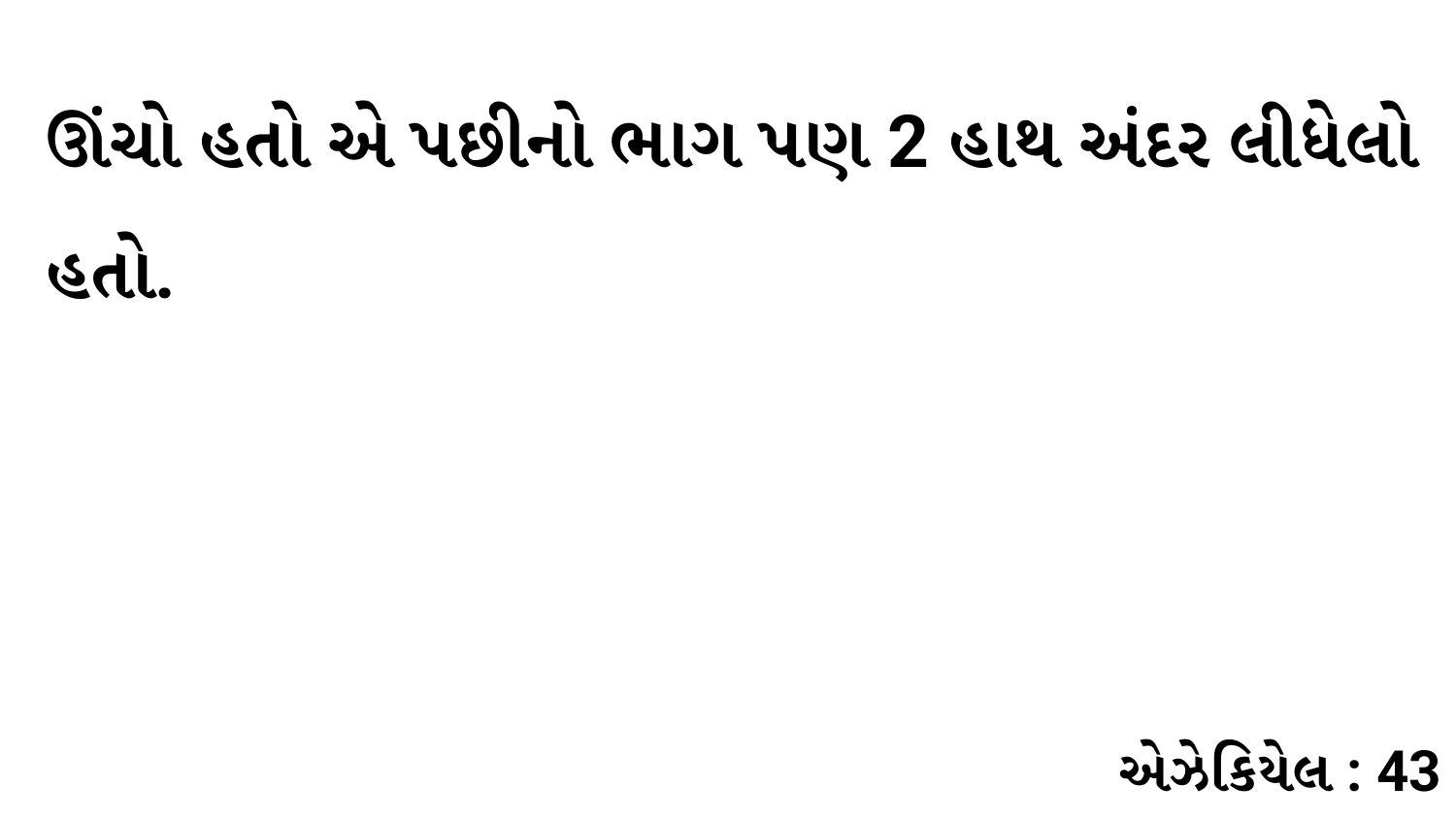

ઊંચો હતો એ પછીનો ભાગ પણ 2 હાથ અંદર લીધેલો હતો.
એઝેકિયેલ : 43